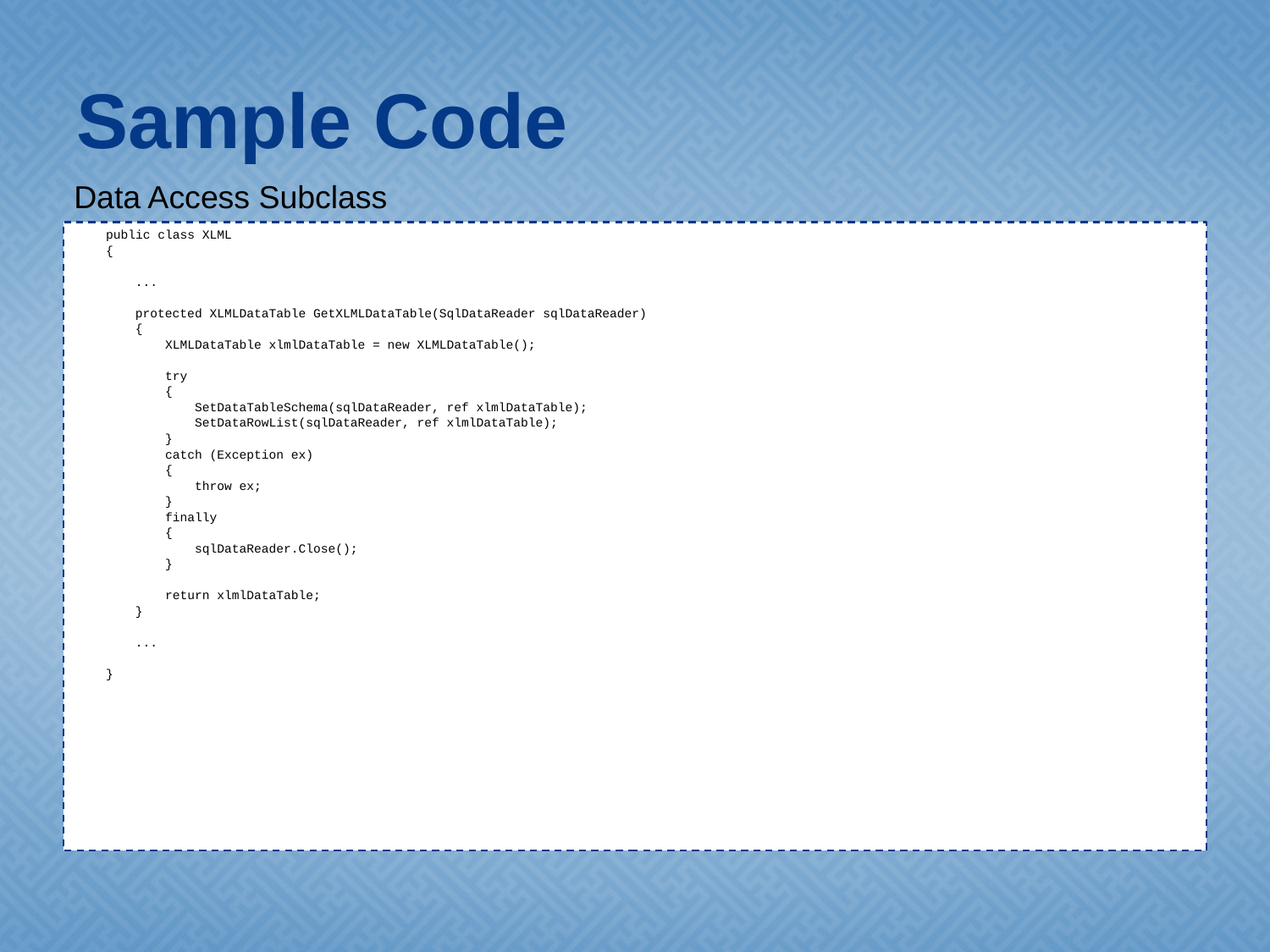

# Sample Code
Data Access Subclass
    public class XLML
    {

        ...

        protected XLMLDataTable GetXLMLDataTable(SqlDataReader sqlDataReader)
        {
            XLMLDataTable xlmlDataTable = new XLMLDataTable();

            try
            {
                SetDataTableSchema(sqlDataReader, ref xlmlDataTable);
                SetDataRowList(sqlDataReader, ref xlmlDataTable);
            }
            catch (Exception ex)
            {
                throw ex;
            }
            finally
            {
                sqlDataReader.Close();
            }

            return xlmlDataTable;
        }

        ...

    }